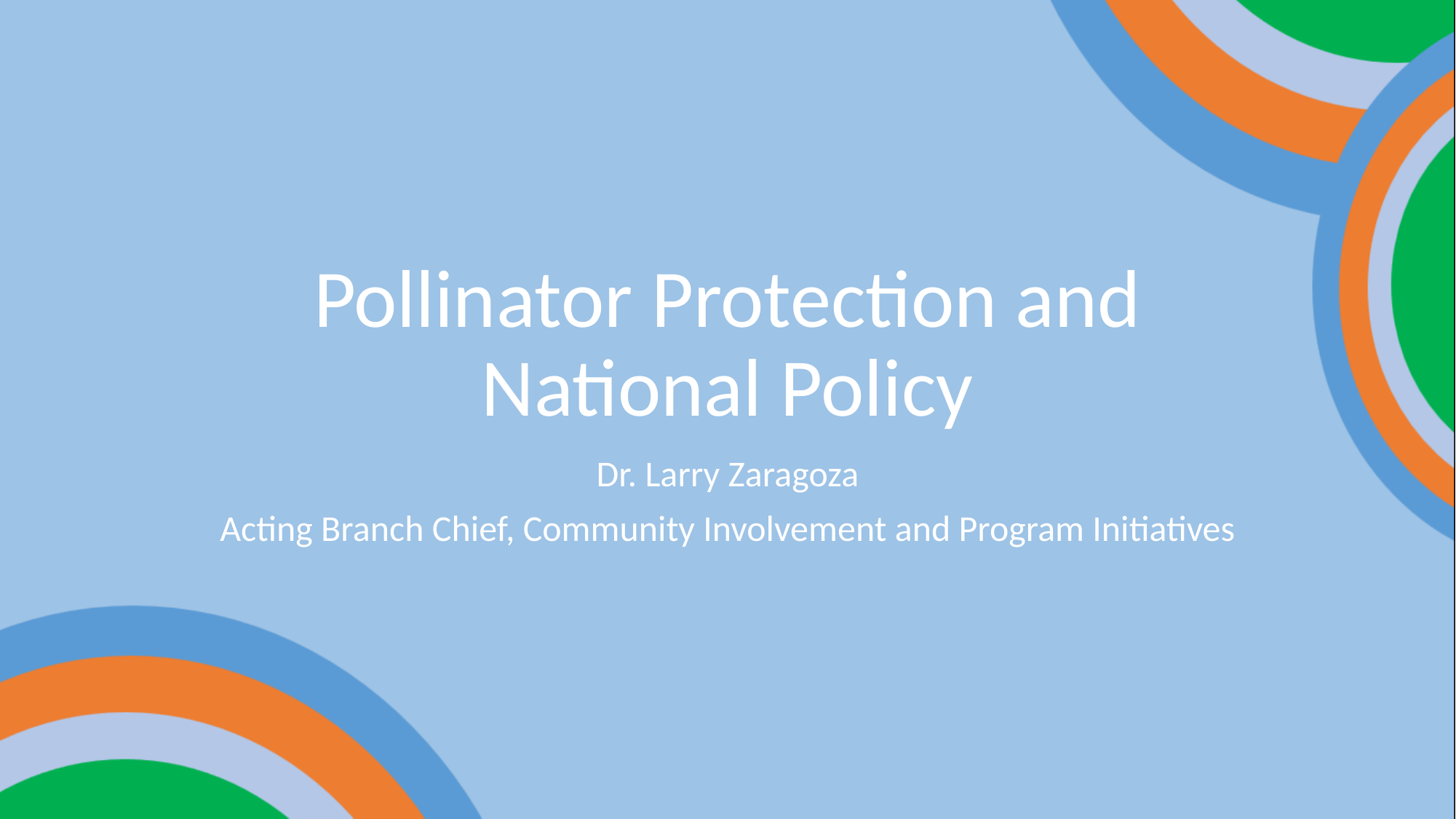

# Pollinator Protection and National Policy
Dr. Larry Zaragoza
Acting Branch Chief, Community Involvement and Program Initiatives